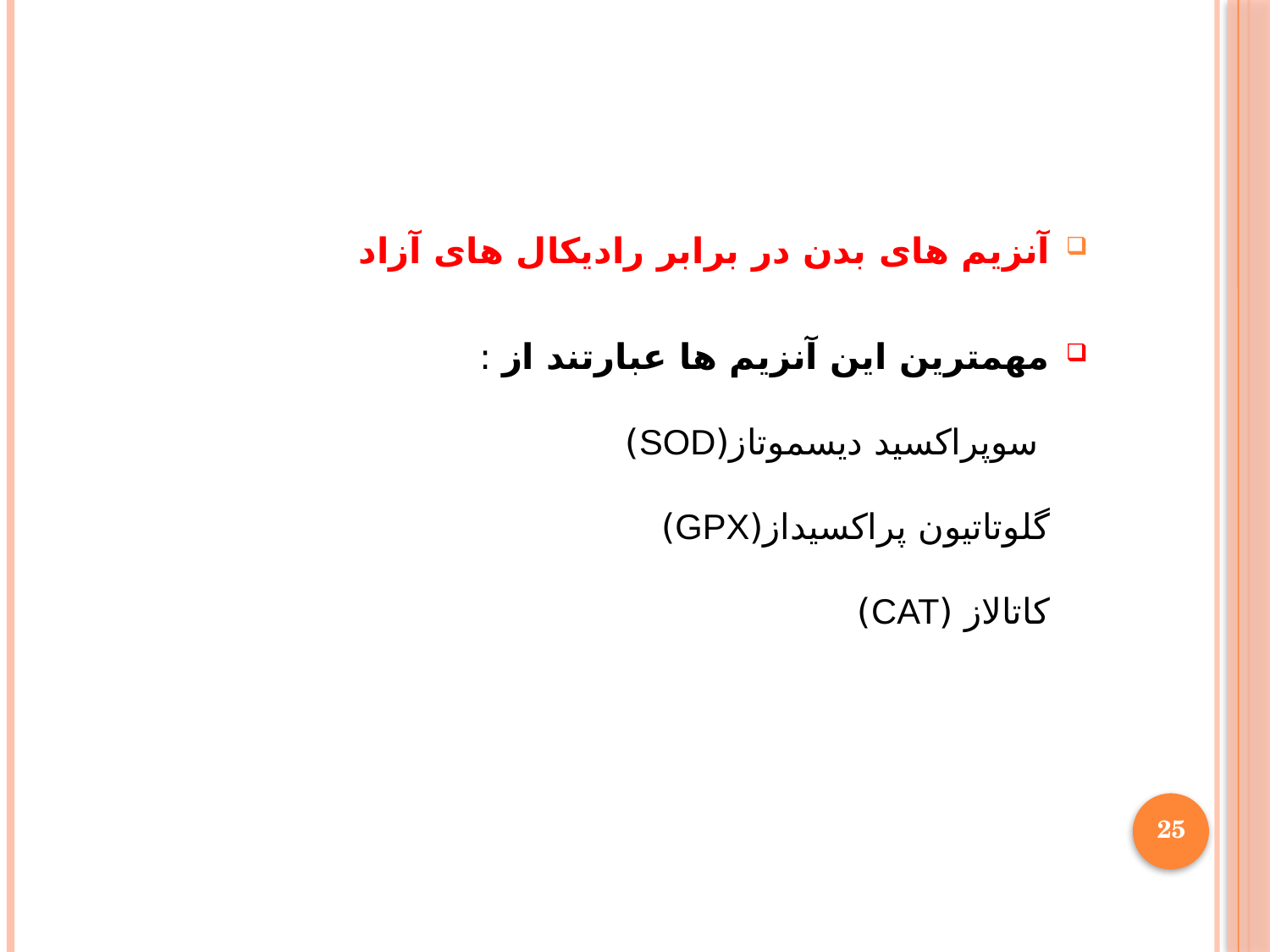

#
آنزیم های بدن در برابر رادیکال های آزاد

مهمترين اين آنزيم ها عبارتند از :
 سوپراكسيد ديسموتاز(SOD)
گلوتاتيون پراكسيداز(GPX)
كاتالاز (CAT)
25